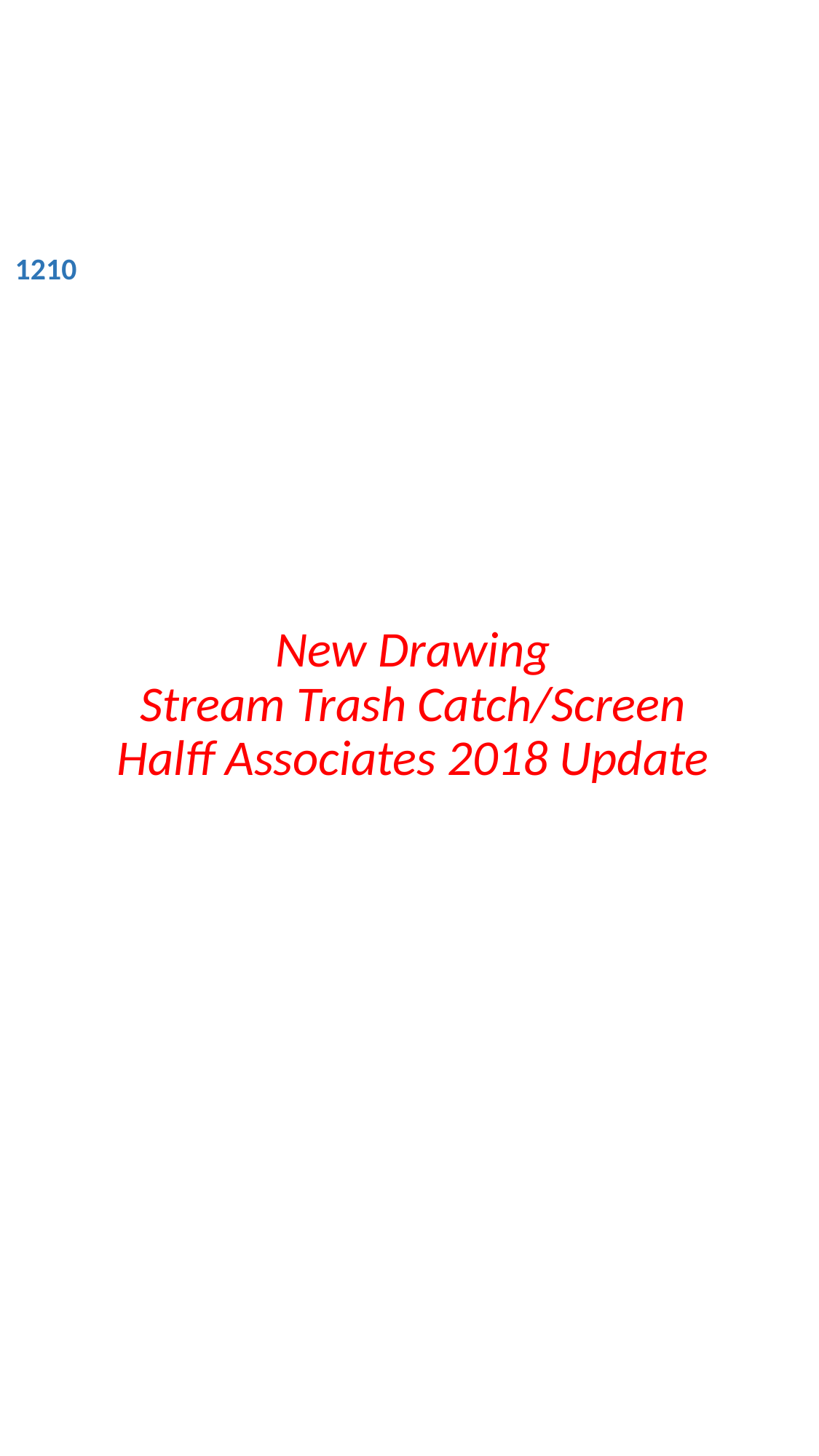

1210
# New Drawing Stream Trash Catch/Screen Halff Associates 2018 Update